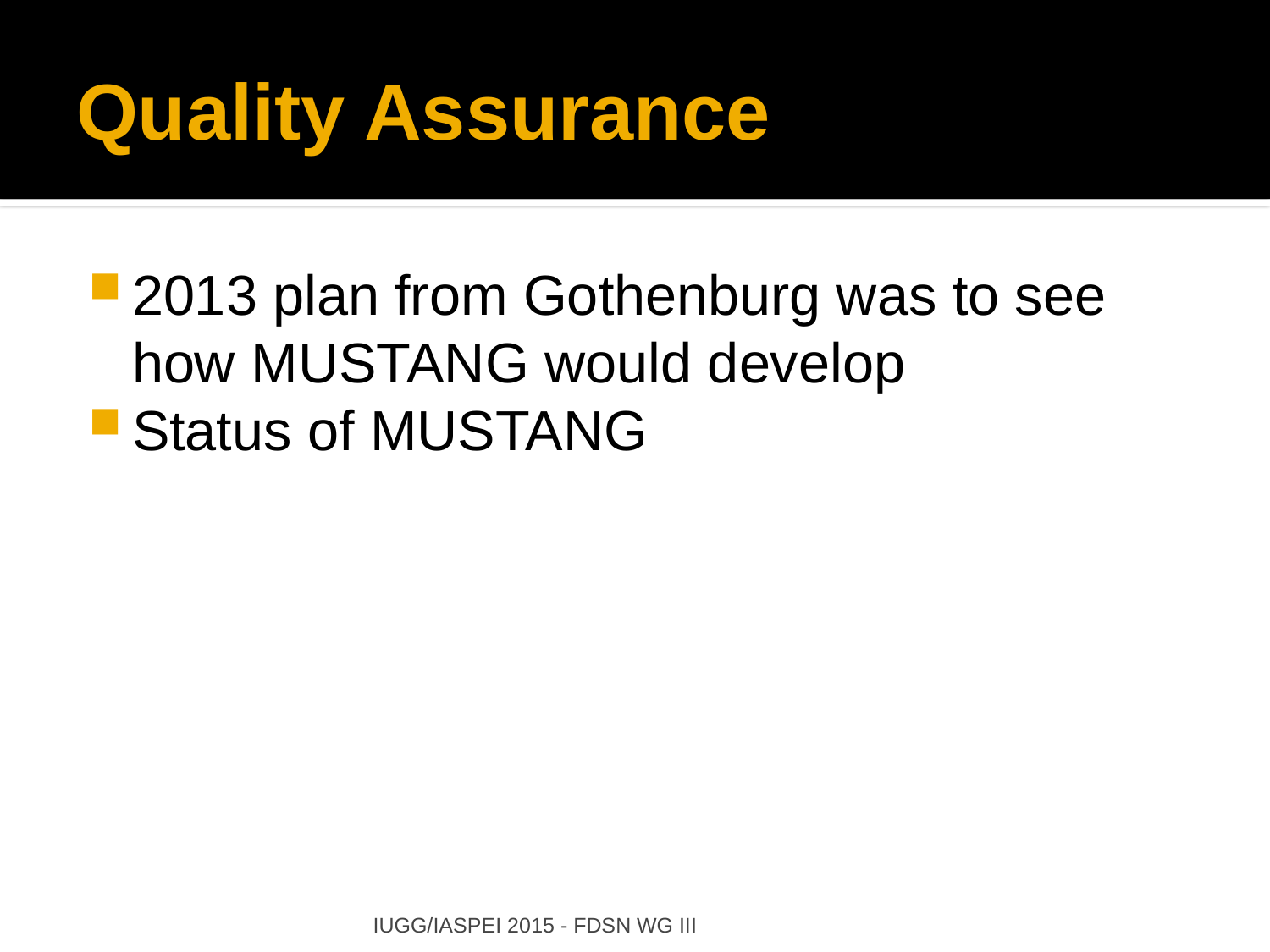

# Quality Assurance
2013 plan from Gothenburg was to see how MUSTANG would develop
Status of MUSTANG

IUGG/IASPEI 2015 - FDSN WG III